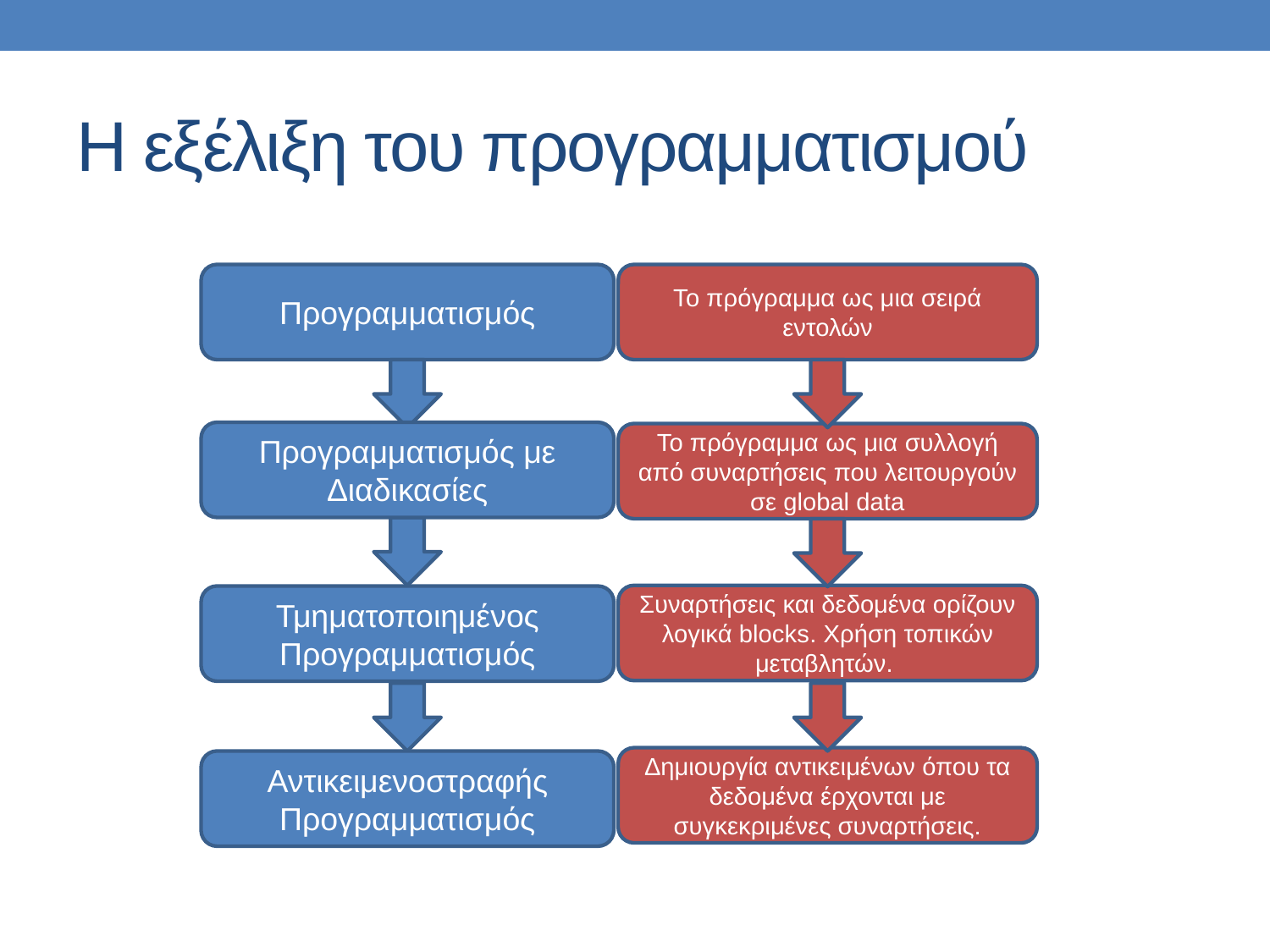

# Η εξέλιξη του προγραμματισμού
Προγραμματισμός
Το πρόγραμμα ως μια σειρά εντολών

Προγραμματισμός με Διαδικασίες
Το πρόγραμμα ως μια συλλογή από συναρτήσεις που λειτουργούν σε global data

Συναρτήσεις και δεδομένα ορίζουν λογικά blocks. Χρήση τοπικών μεταβλητών.
Τμηματοποιημένος Προγραμματισμός

Δημιουργία αντικειμένων όπου τα δεδομένα έρχονται με συγκεκριμένες συναρτήσεις.
Αντικειμενοστραφής Προγραμματισμός